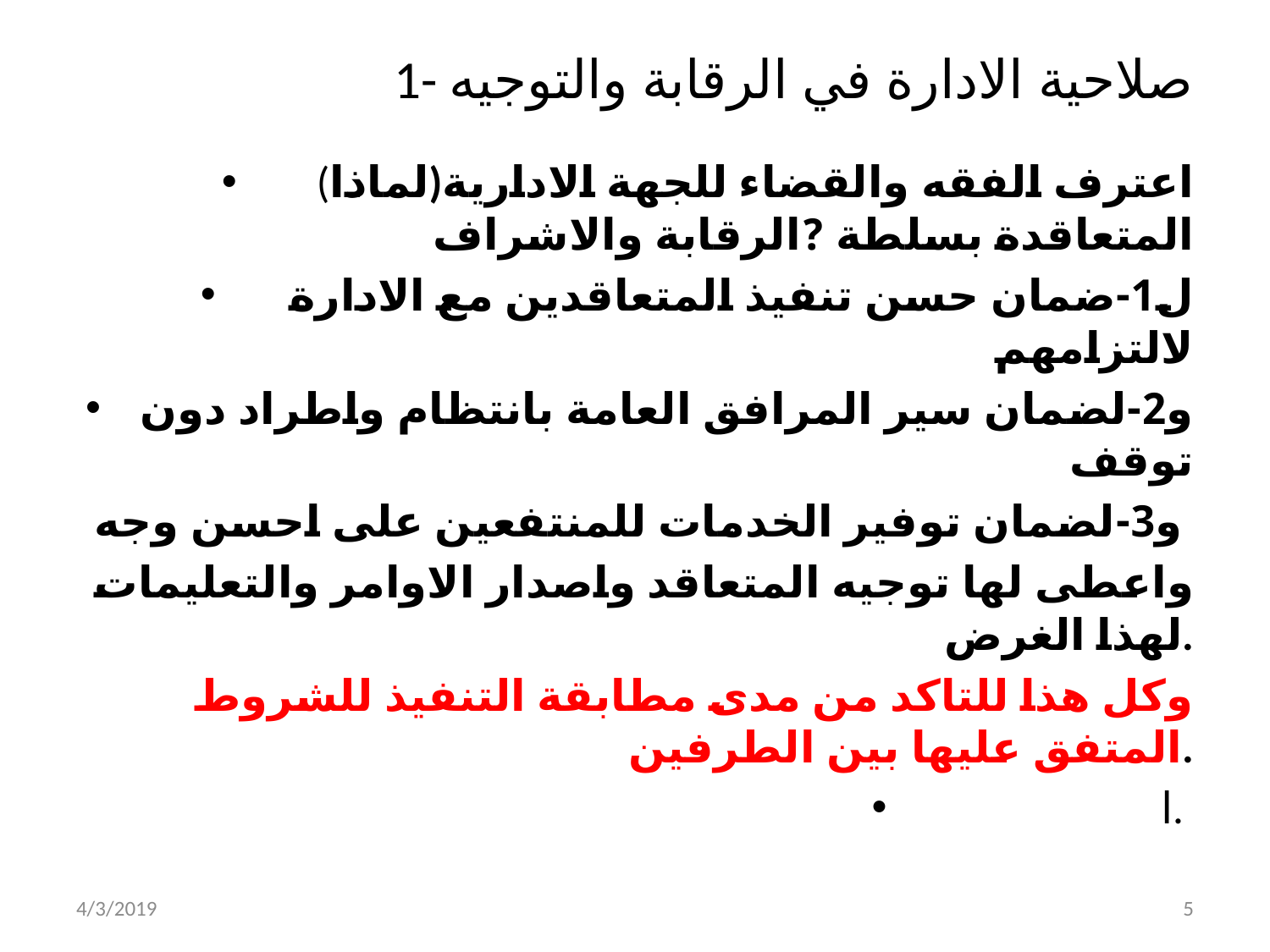

# 1- صلاحية الادارة في الرقابة والتوجيه
(لماذا)اعترف الفقه والقضاء للجهة الادارية المتعاقدة بسلطة ?الرقابة والاشراف
ل1-ضمان حسن تنفيذ المتعاقدين مع الادارة لالتزامهم
و2-لضمان سير المرافق العامة بانتظام واطراد دون توقف
و3-لضمان توفير الخدمات للمنتفعين على احسن وجه
واعطى لها توجيه المتعاقد واصدار الاوامر والتعليمات لهذا الغرض.
وكل هذا للتاكد من مدى مطابقة التنفيذ للشروط المتفق عليها بين الطرفين.
ا.
4/3/2019
5